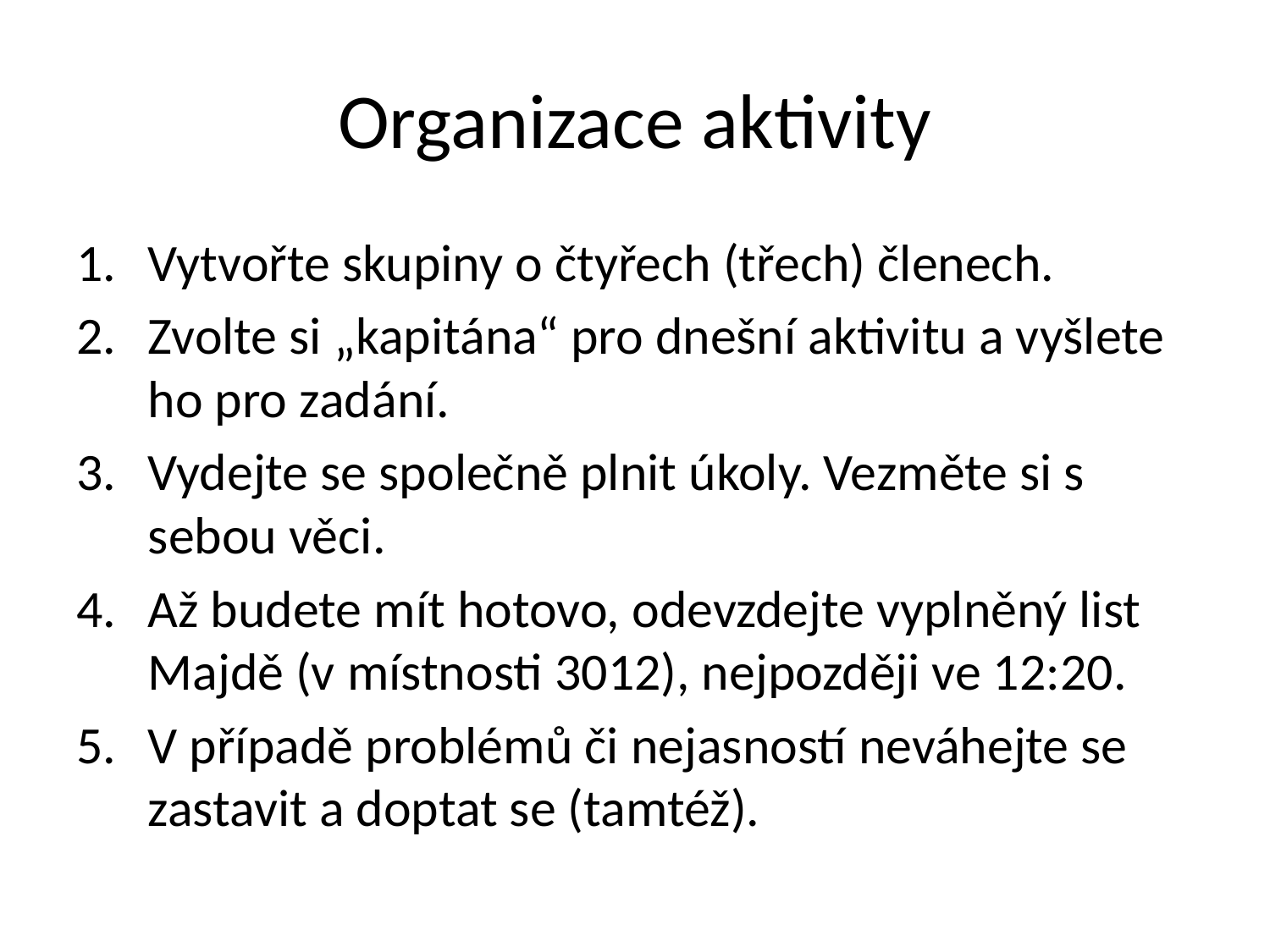

# Organizace aktivity
Vytvořte skupiny o čtyřech (třech) členech.
Zvolte si „kapitána“ pro dnešní aktivitu a vyšlete ho pro zadání.
Vydejte se společně plnit úkoly. Vezměte si s sebou věci.
Až budete mít hotovo, odevzdejte vyplněný list Majdě (v místnosti 3012), nejpozději ve 12:20.
V případě problémů či nejasností neváhejte se zastavit a doptat se (tamtéž).